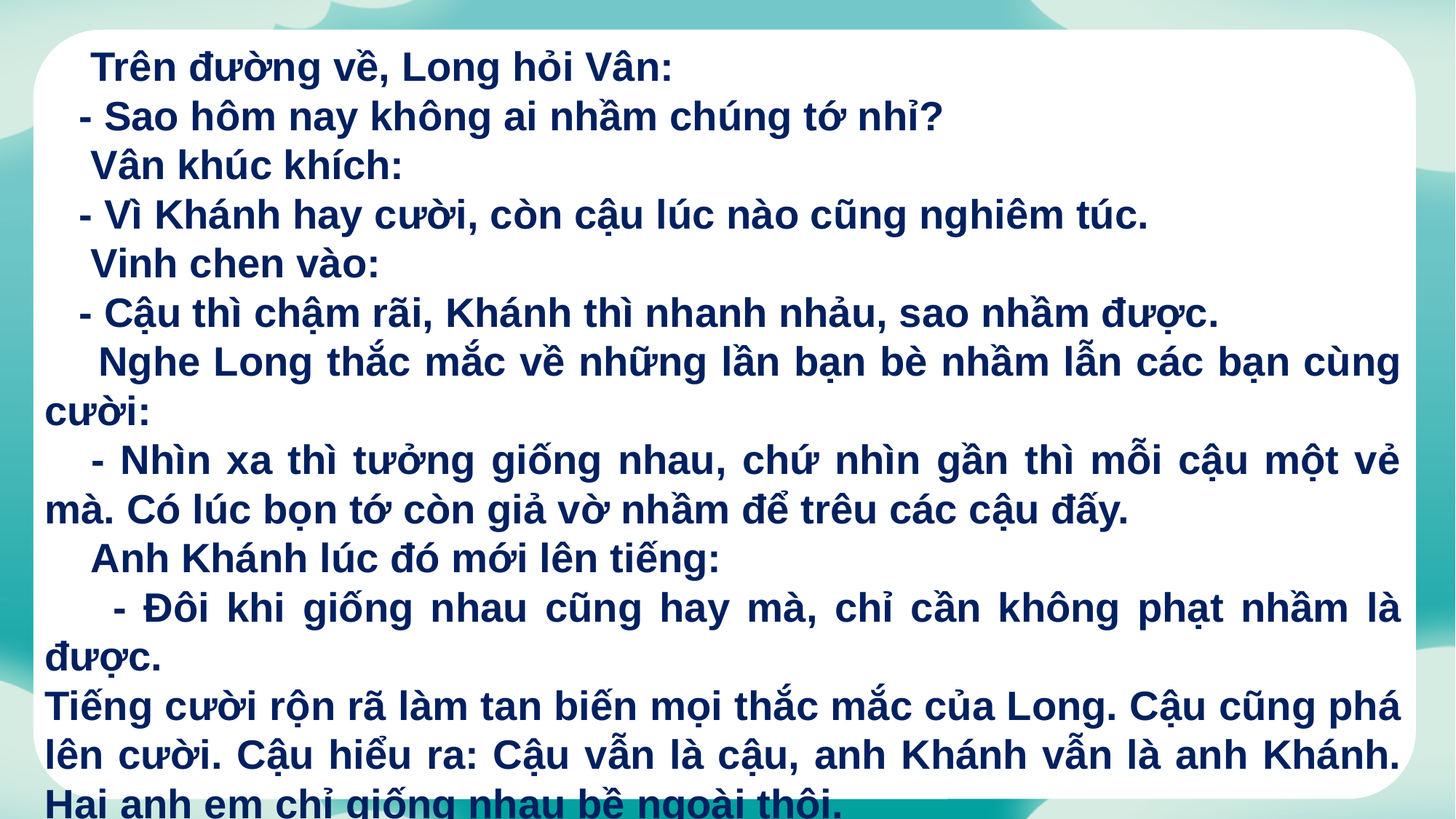

Trên đường về, Long hỏi Vân:
   - Sao hôm nay không ai nhầm chúng tớ nhỉ?
    Vân khúc khích:
   - Vì Khánh hay cười, còn cậu lúc nào cũng nghiêm túc.
    Vinh chen vào:
   - Cậu thì chậm rãi, Khánh thì nhanh nhảu, sao nhầm được.
    Nghe Long thắc mắc về những lần bạn bè nhầm lẫn các bạn cùng cười:
   - Nhìn xa thì tưởng giống nhau, chứ nhìn gần thì mỗi cậu một vẻ mà. Có lúc bọn tớ còn giả vờ nhầm để trêu các cậu đấy.
    Anh Khánh lúc đó mới lên tiếng:
    - Đôi khi giống nhau cũng hay mà, chỉ cần không phạt nhầm là được.
Tiếng cười rộn rã làm tan biến mọi thắc mắc của Long. Cậu cũng phá lên cười. Cậu hiểu ra: Cậu vẫn là cậu, anh Khánh vẫn là anh Khánh. Hai anh em chỉ giống nhau bề ngoài thôi.
(Châu Khuê)